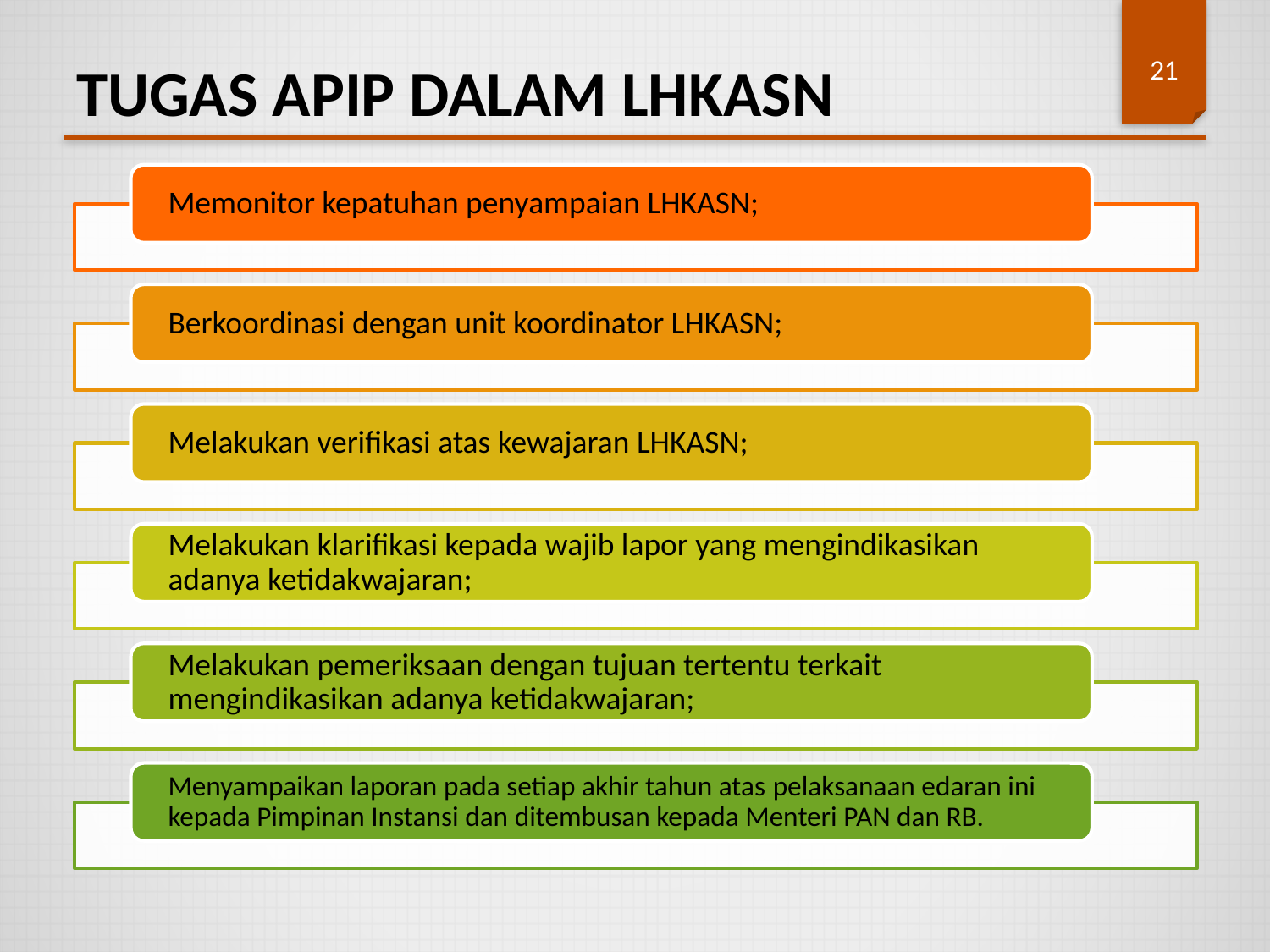

TUGAS APIP DALAM LHKASN
21
Memonitor kepatuhan penyampaian LHKASN;
Berkoordinasi dengan unit koordinator LHKASN;
Melakukan verifikasi atas kewajaran LHKASN;
Melakukan klarifikasi kepada wajib lapor yang mengindikasikan adanya ketidakwajaran;
Melakukan pemeriksaan dengan tujuan tertentu terkait mengindikasikan adanya ketidakwajaran;
Menyampaikan laporan pada setiap akhir tahun atas pelaksanaan edaran ini kepada Pimpinan Instansi dan ditembusan kepada Menteri PAN dan RB.